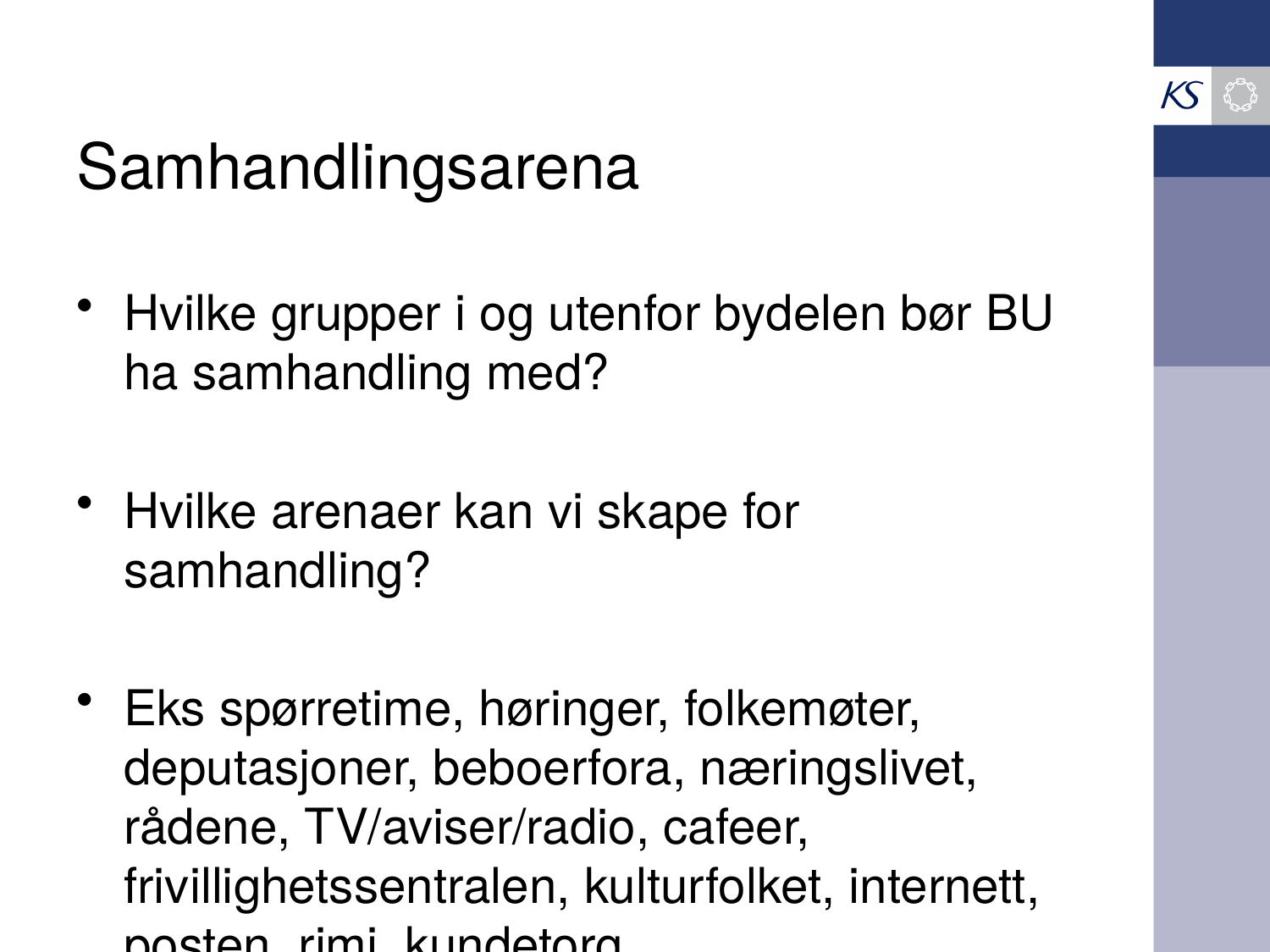

# Samhandlingsarena
Hvilke grupper i og utenfor bydelen bør BU ha samhandling med?

Hvilke arenaer kan vi skape for samhandling?

Eks spørretime, høringer, folkemøter, deputasjoner, beboerfora, næringslivet, rådene, TV/aviser/radio, cafeer, frivillighetssentralen, kulturfolket, internett, posten, rimi, kundetorg….